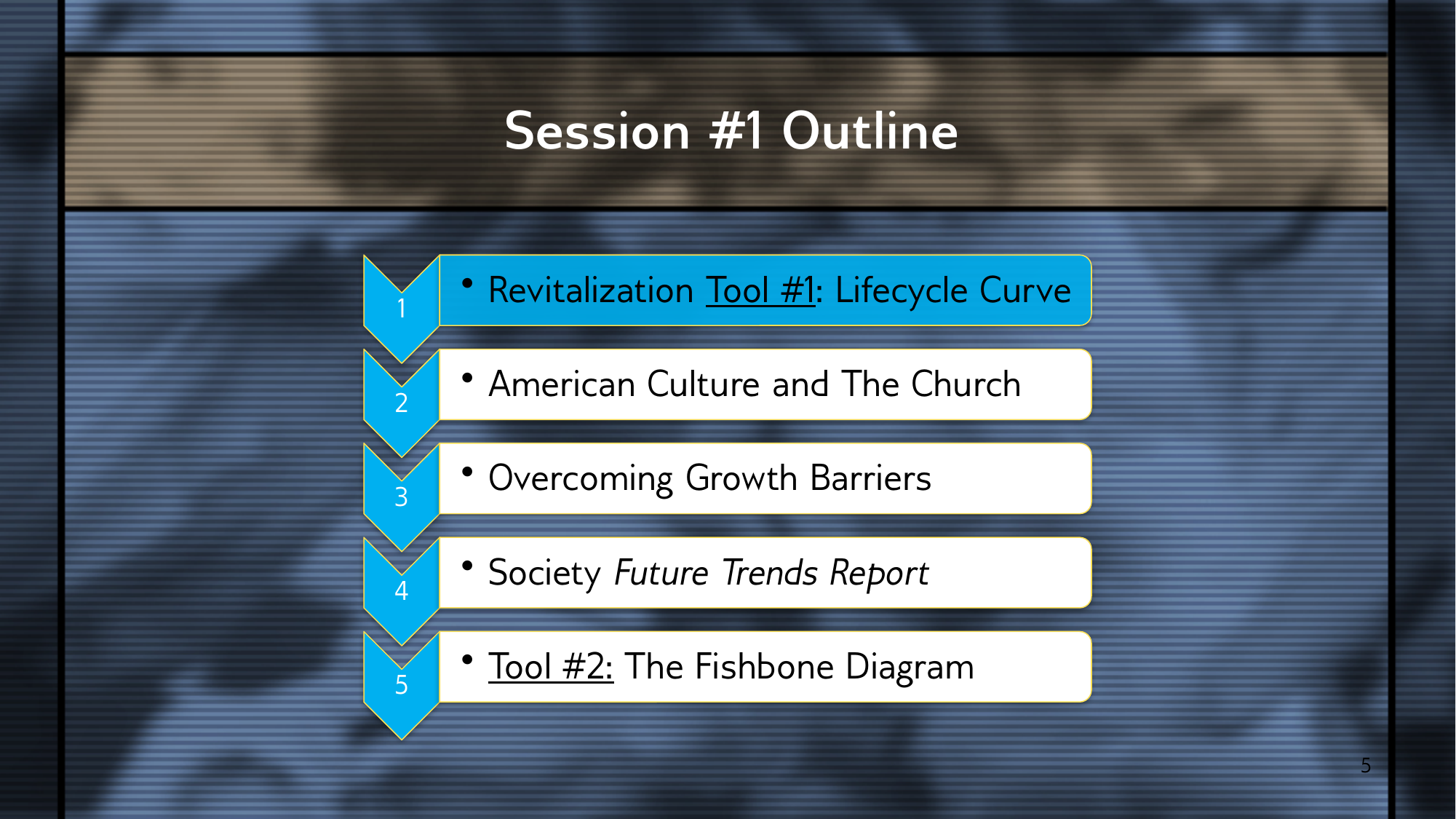

Session #1 Outline
1
Revitalization Tool #1: Lifecycle Curve
2
American Culture and The Church
3
Overcoming Growth Barriers
4
Society Future Trends Report
5
Tool #2: The Fishbone Diagram
5